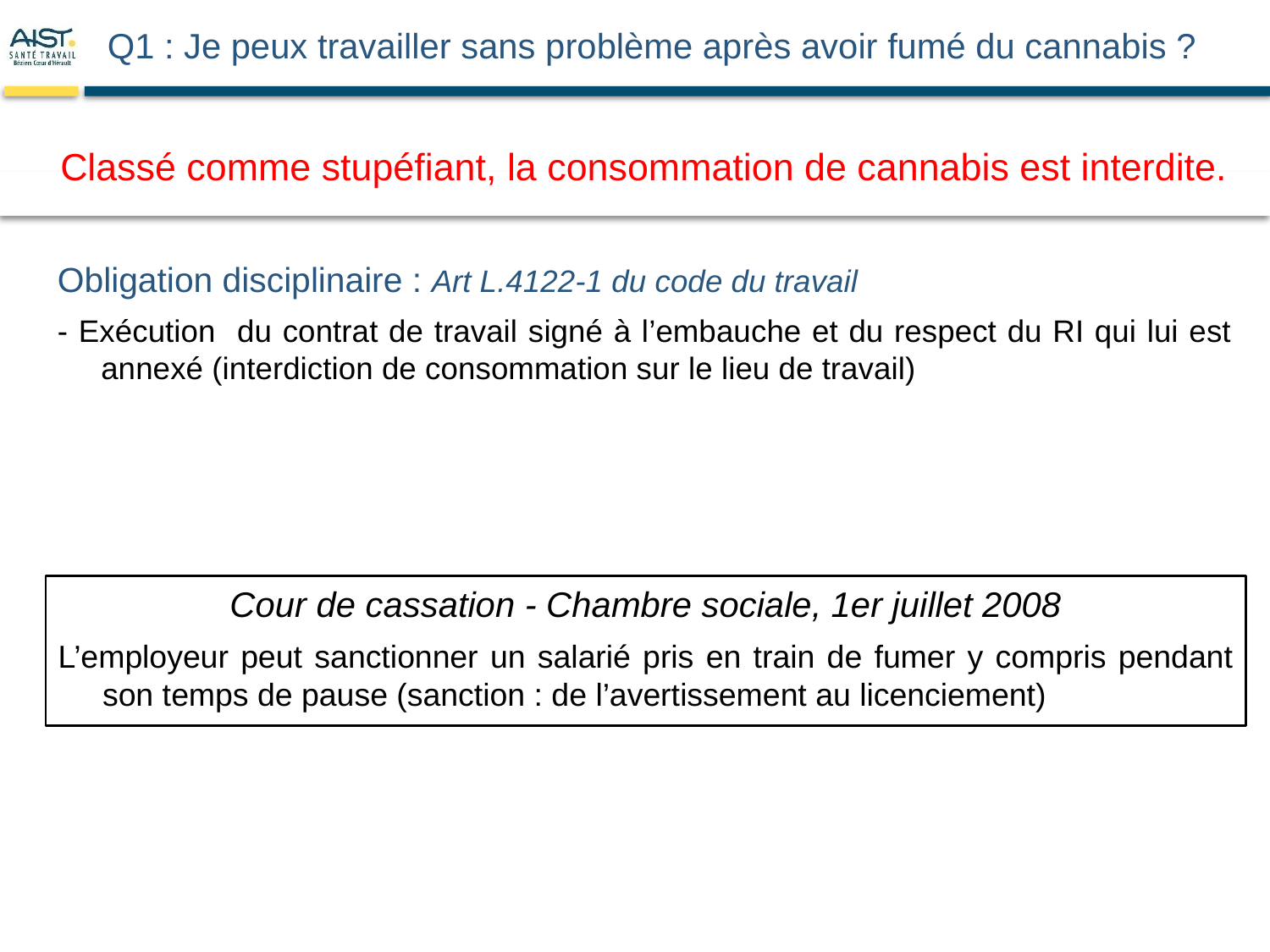

# Q1 : Je peux travailler sans problème après avoir fumé du cannabis ?
Classé comme stupéfiant, la consommation de cannabis est interdite.

Obligation disciplinaire : Art L.4122-1 du code du travail
- Exécution  du contrat de travail signé à l’embauche et du respect du RI qui lui est annexé (interdiction de consommation sur le lieu de travail)
Cour de cassation - Chambre sociale, 1er juillet 2008
L’employeur peut sanctionner un salarié pris en train de fumer y compris pendant son temps de pause (sanction : de l’avertissement au licenciement)